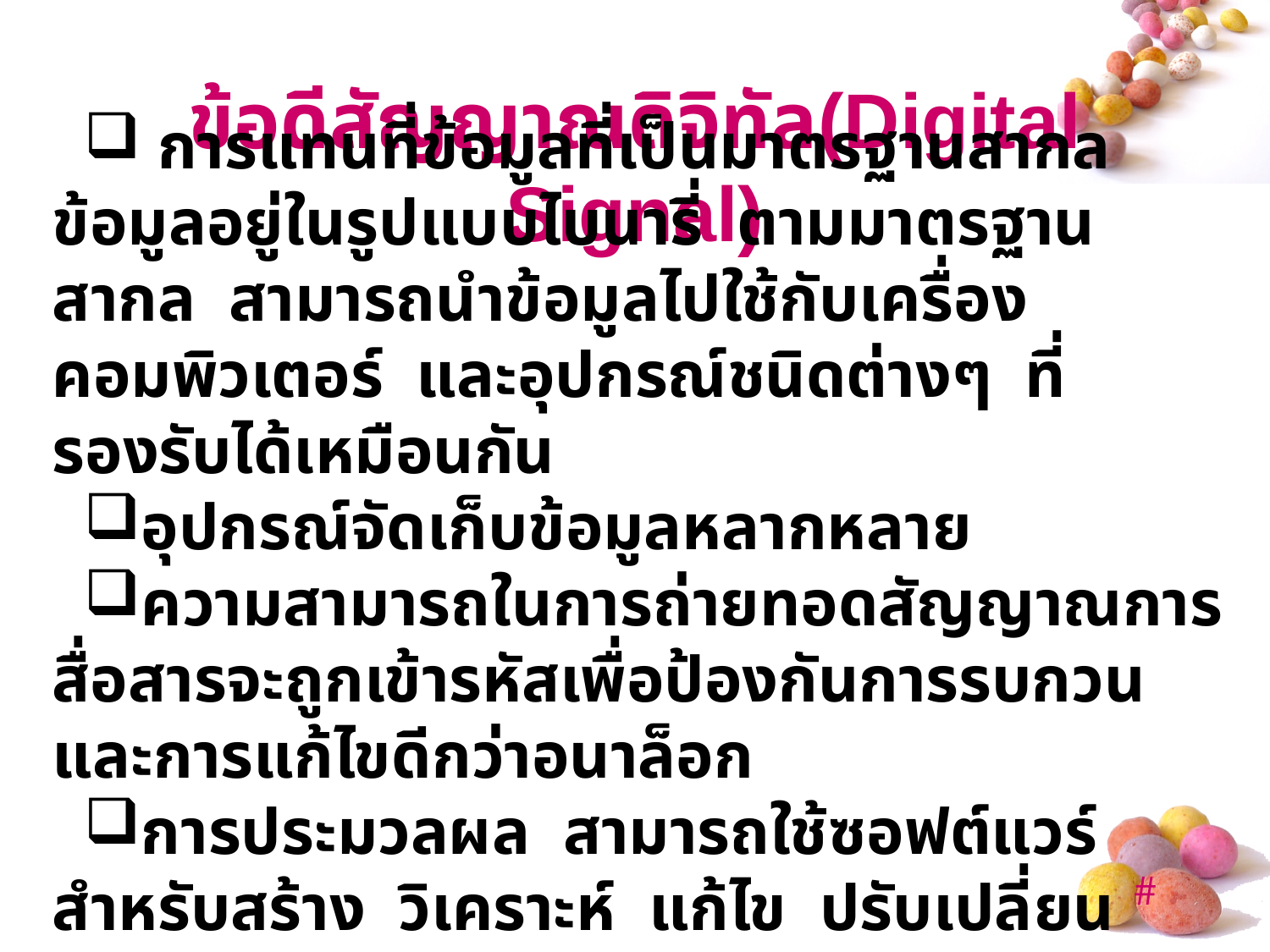

# ข้อดีสัญญาณดิจิทัล(Digital Signal)
 การแทนที่ข้อมูลที่เป็นมาตรฐานสากล  ข้อมูลอยู่ในรูปแบบไบนารี่  ตามมาตรฐานสากล  สามารถนำข้อมูลไปใช้กับเครื่องคอมพิวเตอร์  และอุปกรณ์ชนิดต่างๆ  ที่รองรับได้เหมือนกัน
อุปกรณ์จัดเก็บข้อมูลหลากหลาย
ความสามารถในการถ่ายทอดสัญญาณการสื่อสารจะถูกเข้ารหัสเพื่อป้องกันการรบกวน  และการแก้ไขดีกว่าอนาล็อก
การประมวลผล  สามารถใช้ซอฟต์แวร์สำหรับสร้าง  วิเคราะห์  แก้ไข  ปรับเปลี่ยน  และจัดการกับข้อมูลมัลติมีเดียได้หลายรูปแบบ